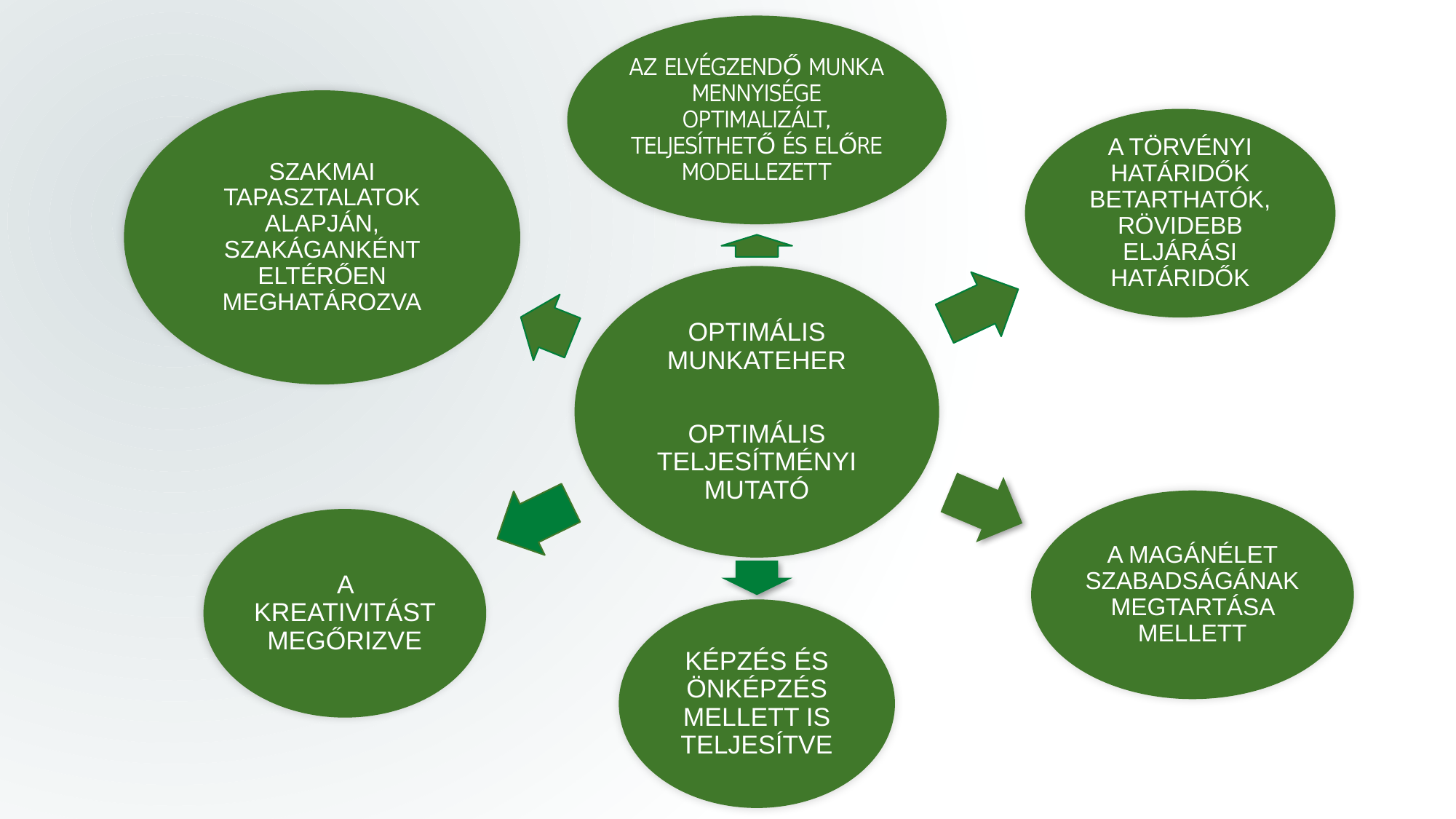

OPTIMÁLIS MUNKATEHER

OPTIMÁLIS TELJESÍTMÉNYI MUTATÓ

AZ ELVÉGZENDŐ MUNKA MENNYISÉGE OPTIMALIZÁLT, TELJESÍTHETŐ ÉS ELŐRE MODELLEZETT

A TÖRVÉNYI HATÁRIDŐK BETARTHATÓK, RÖVIDEBB ELJÁRÁSI HATÁRIDŐK

A MAGÁNÉLET SZABADSÁGÁNAK MEGTARTÁSA MELLETT

KÉPZÉS ÉS ÖNKÉPZÉS MELLETT IS TELJESÍTVE

A KREATIVITÁST MEGŐRIZVE

SZAKMAI TAPASZTALATOK ALAPJÁN, SZAKÁGANKÉNT ELTÉRŐEN MEGHATÁROZVA